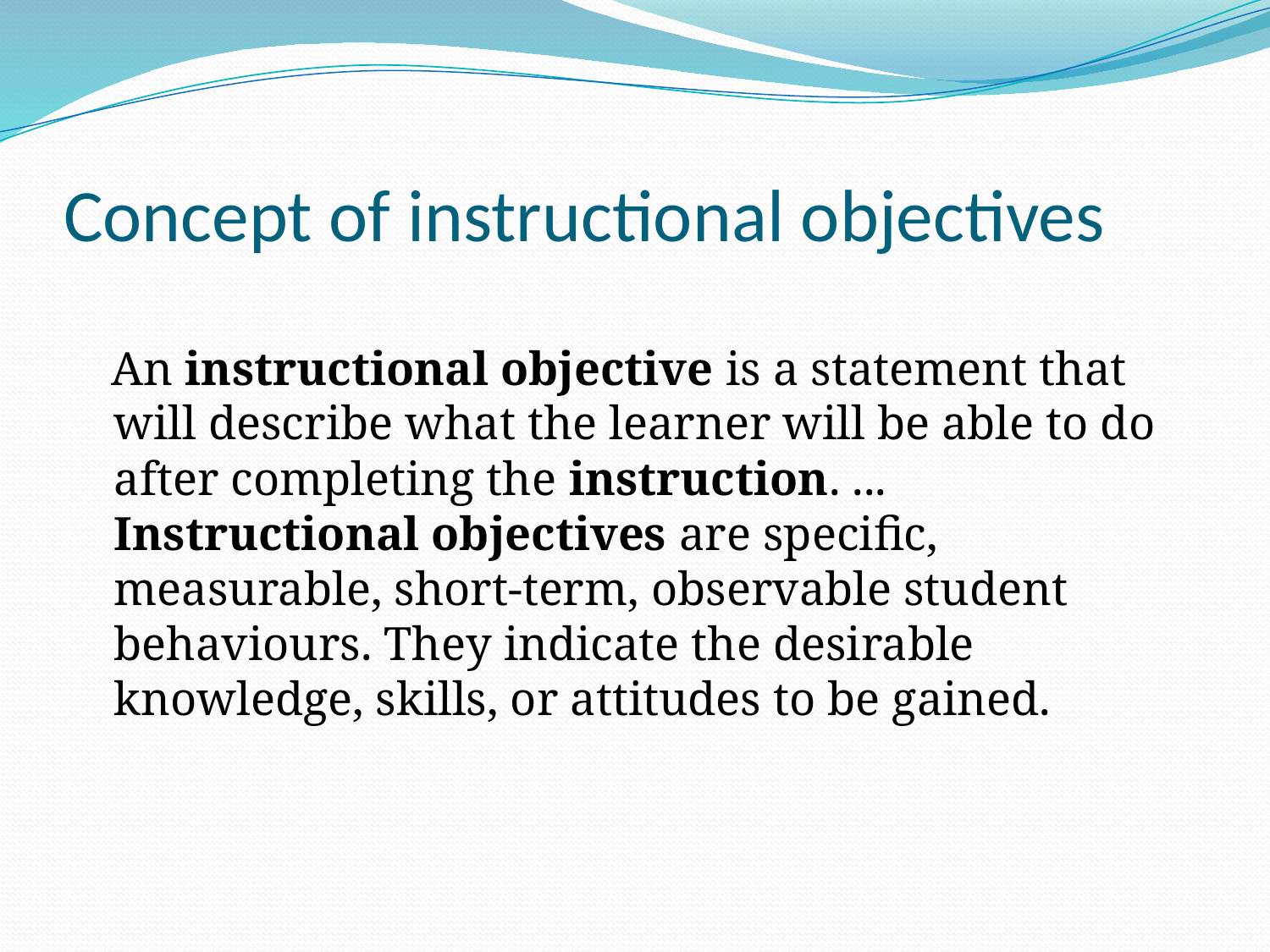

# Concept of instructional objectives

   An instructional objective is a statement that will describe what the learner will be able to do after completing the instruction. ... Instructional objectives are specific, measurable, short-term, observable student behaviours. They indicate the desirable knowledge, skills, or attitudes to be gained.